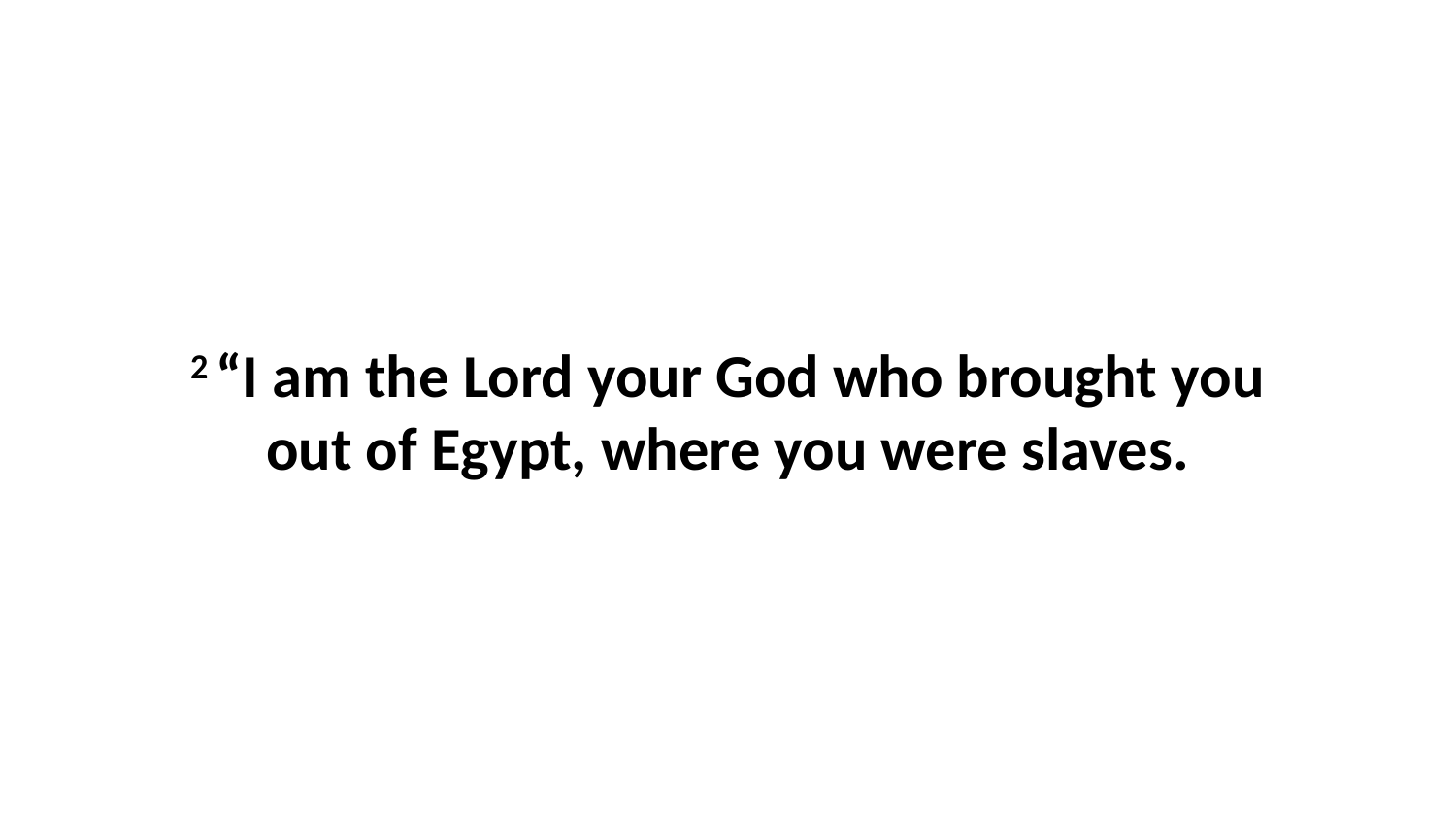

2 “I am the Lord your God who brought you out of Egypt, where you were slaves.